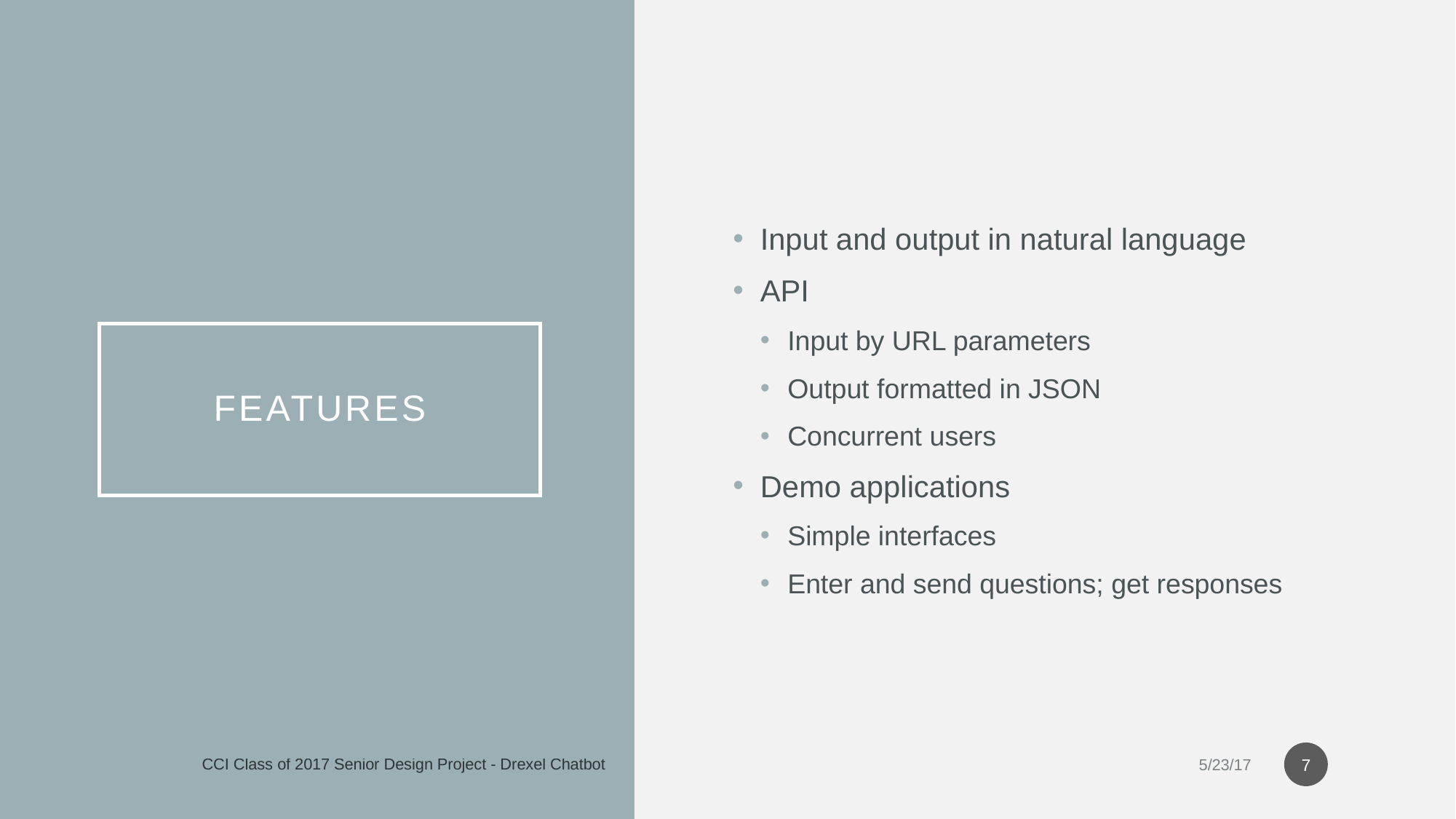

Input and output in natural language
API
Input by URL parameters
Output formatted in JSON
Concurrent users
Demo applications
Simple interfaces
Enter and send questions; get responses
# features
7
CCI Class of 2017 Senior Design Project - Drexel Chatbot
5/23/17